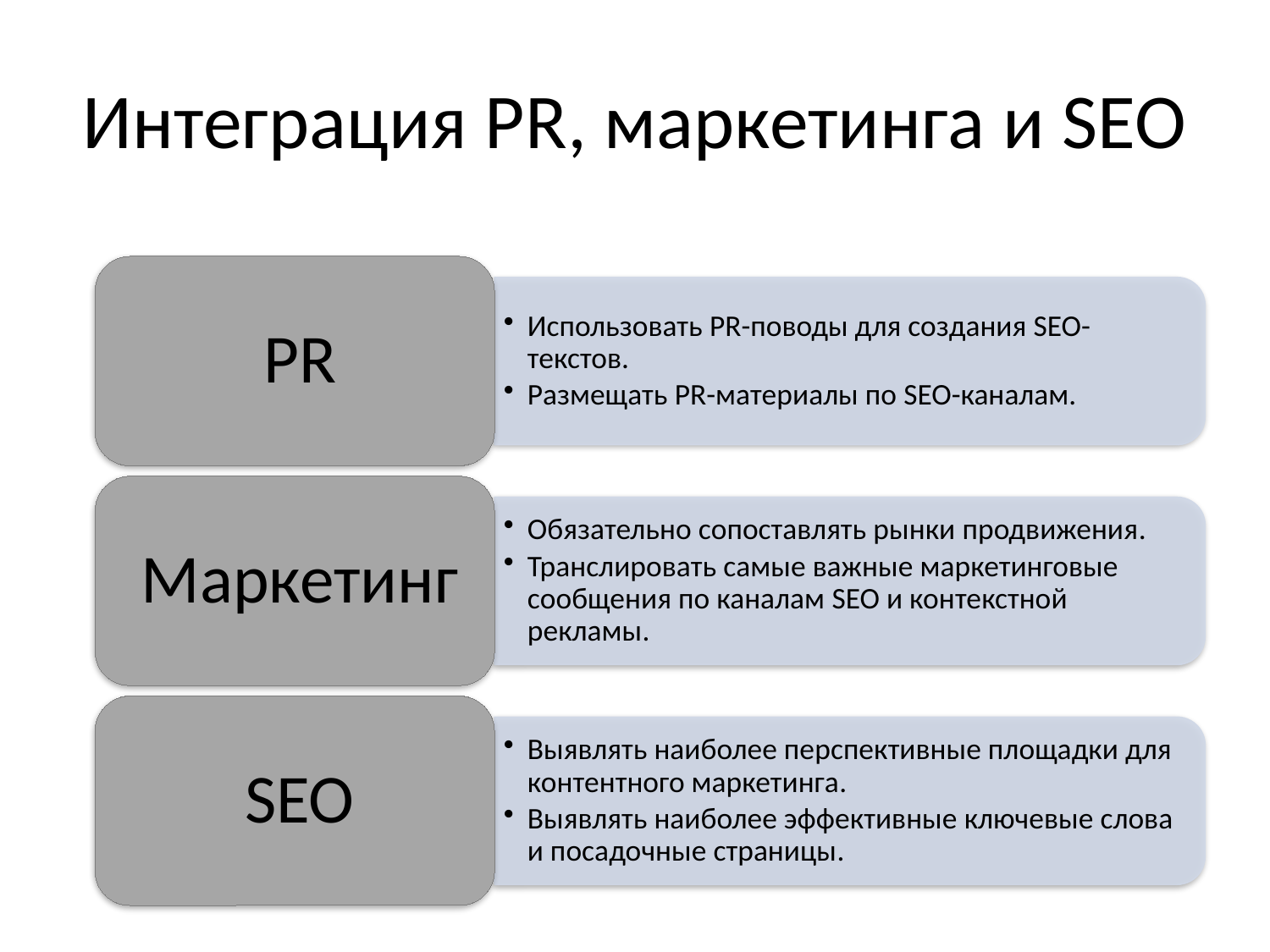

# Интеграция PR, маркетинга и SEO
Использовать PR-поводы для создания SEO-текстов.
Размещать PR-материалы по SEO-каналам.
PR
Обязательно сопоставлять рынки продвижения.
Транслировать самые важные маркетинговые сообщения по каналам SEO и контекстной рекламы.
Маркетинг
Выявлять наиболее перспективные площадки для контентного маркетинга.
Выявлять наиболее эффективные ключевые слова и посадочные страницы.
SEO